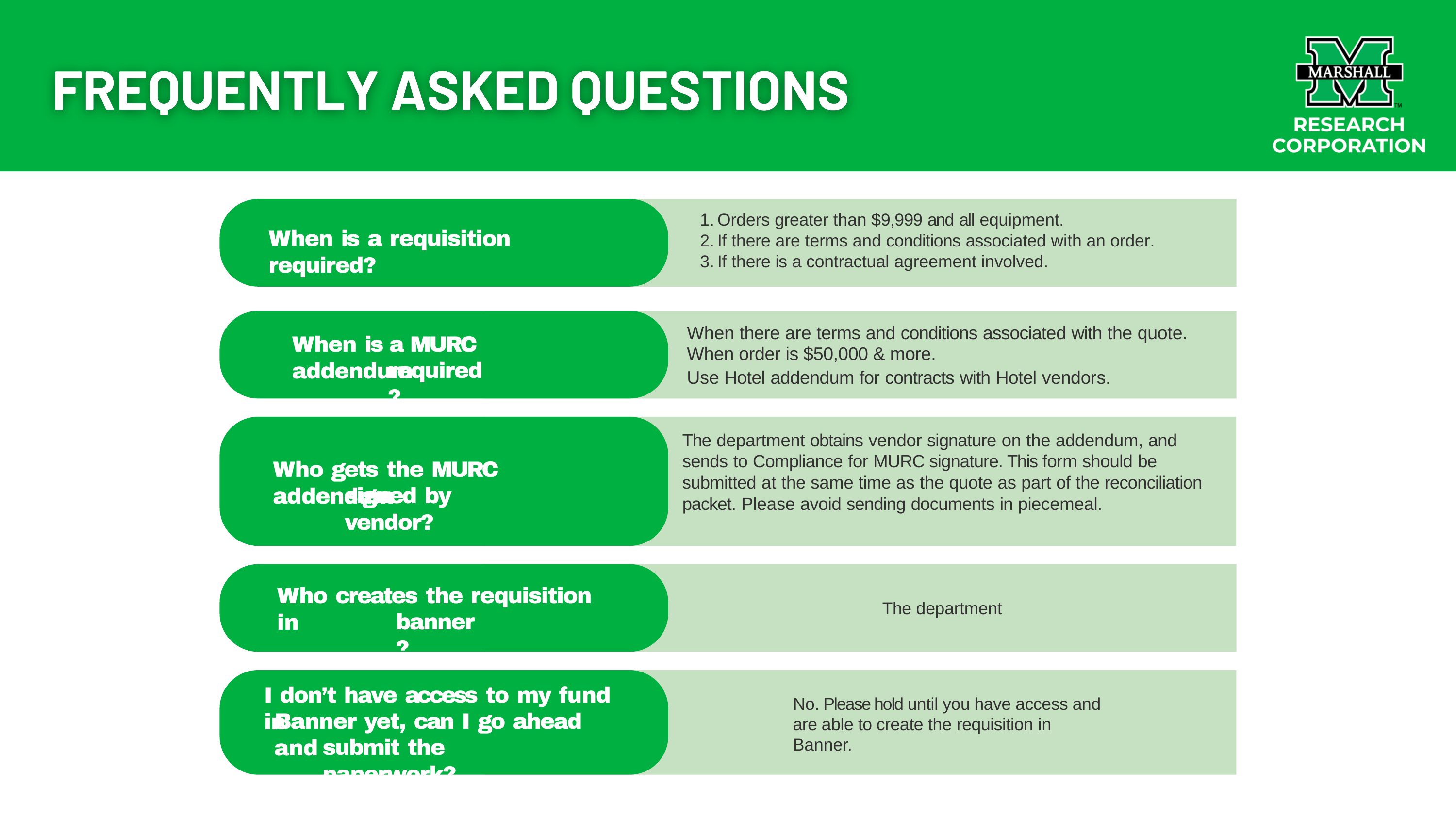

Orders greater than $9,999 and all equipment.
If there are terms and conditions associated with an order.
If there is a contractual agreement involved.
When is a requisition required?

When there are terms and conditions associated with the quote. When order is $50,000 & more.
Use Hotel addendum for contracts with Hotel vendors.
When is a MURC addendum
required?

The department obtains vendor signature on the addendum, and sends to Compliance for MURC signature. This form should be submitted at the same time as the quote as part of the reconciliation packet. Please avoid sending documents in piecemeal.
Who gets the MURC addendum
signed by vendor?

Who creates the requisition in
The department
banner?

I don’t have access to my fund in
No. Please hold until you have access and are able to create the requisition in Banner.
Banner yet, can I go ahead and
submit the paperwork?